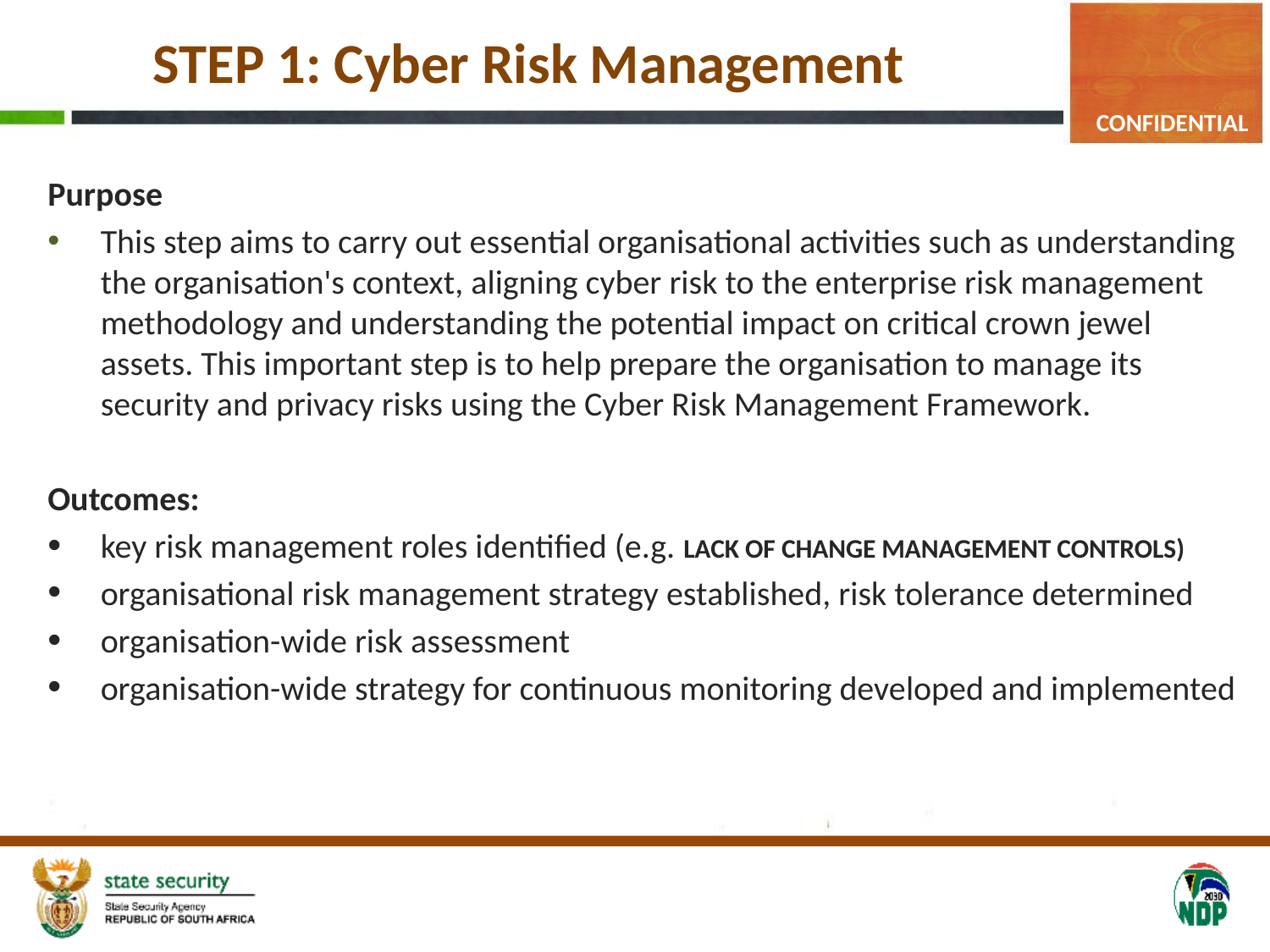

# STEP 1: Cyber Risk Management
Purpose
This step aims to carry out essential organisational activities such as understanding the organisation's context, aligning cyber risk to the enterprise risk management methodology and understanding the potential impact on critical crown jewel assets. This important step is to help prepare the organisation to manage its security and privacy risks using the Cyber Risk Management Framework.

Outcomes:
key risk management roles identified (e.g. LACK OF CHANGE MANAGEMENT CONTROLS)
organisational risk management strategy established, risk tolerance determined
organisation-wide risk assessment
organisation-wide strategy for continuous monitoring developed and implemented